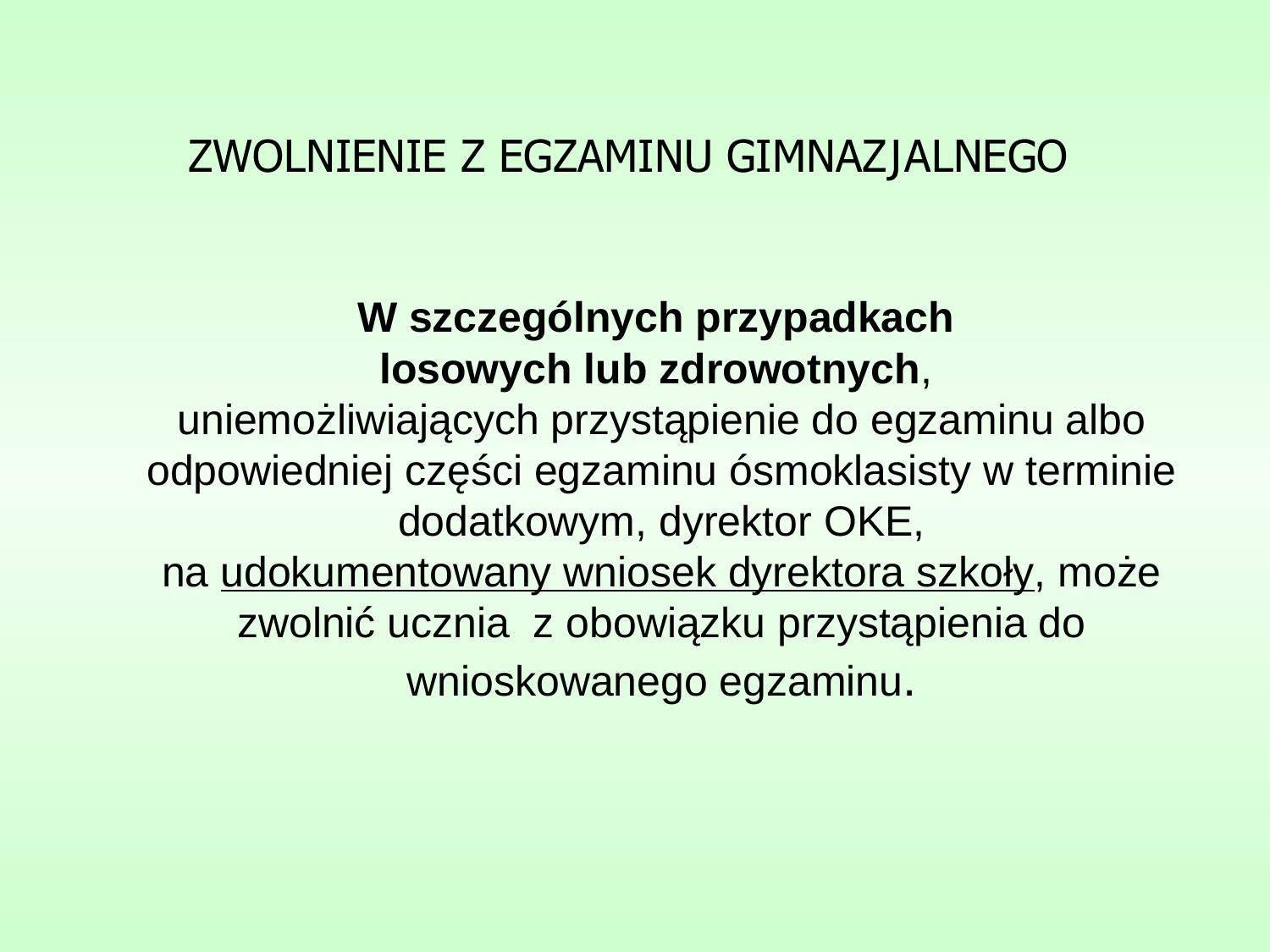

ZWOLNIENIE Z EGZAMINU GIMNAZJALNEGO
	W szczególnych przypadkach
losowych lub zdrowotnych,
uniemożliwiających przystąpienie do egzaminu albo odpowiedniej części egzaminu ósmoklasisty w terminie dodatkowym, dyrektor OKE,
na udokumentowany wniosek dyrektora szkoły, może zwolnić ucznia  z obowiązku przystąpienia do wnioskowanego egzaminu.